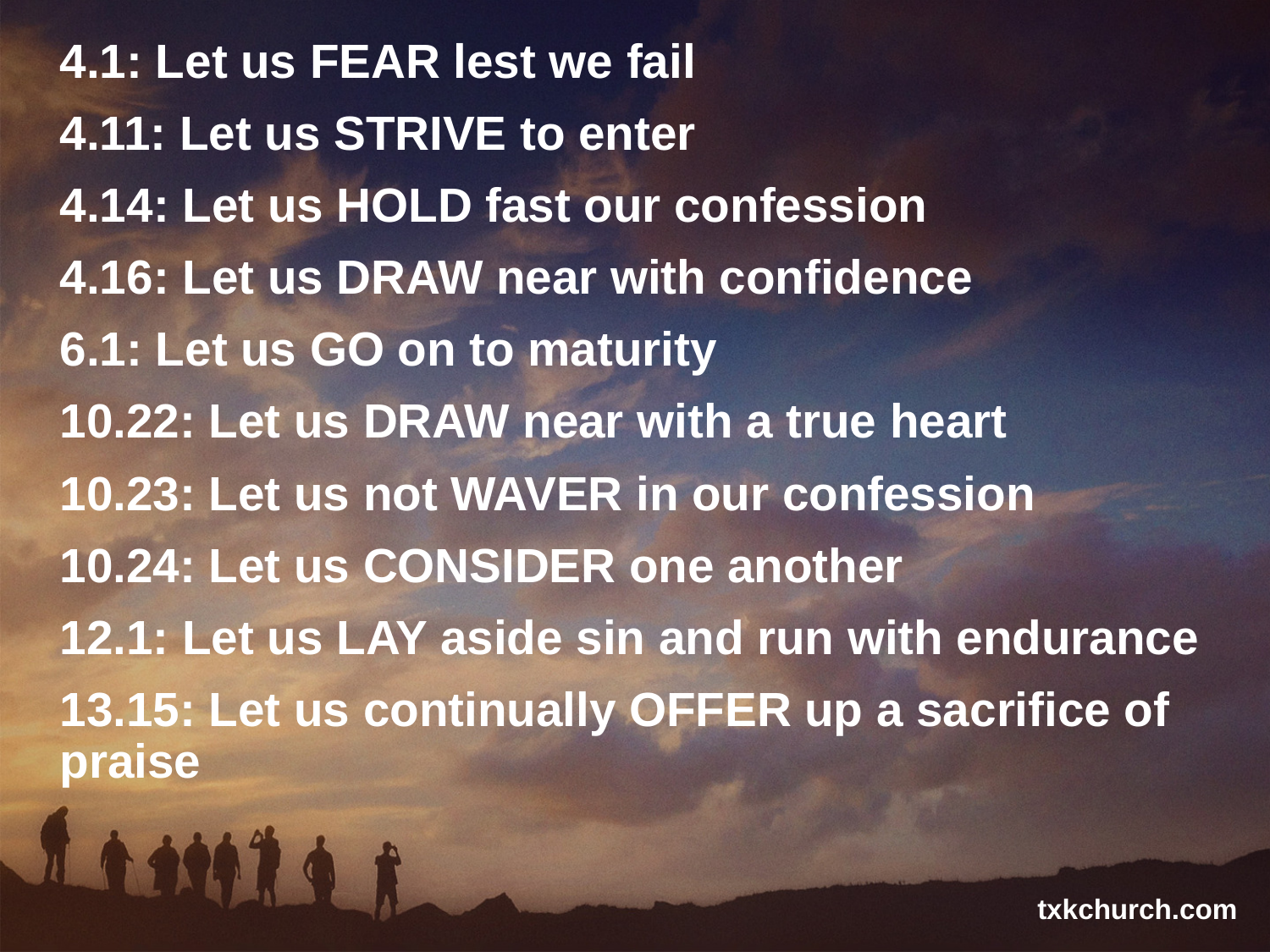

4.1: Let us FEAR lest we fail
4.11: Let us STRIVE to enter
4.14: Let us HOLD fast our confession
4.16: Let us DRAW near with confidence
6.1: Let us GO on to maturity
10.22: Let us DRAW near with a true heart
10.23: Let us not WAVER in our confession
10.24: Let us CONSIDER one another
12.1: Let us LAY aside sin and run with endurance
13.15: Let us continually OFFER up a sacrifice of praise
txkchurch.com